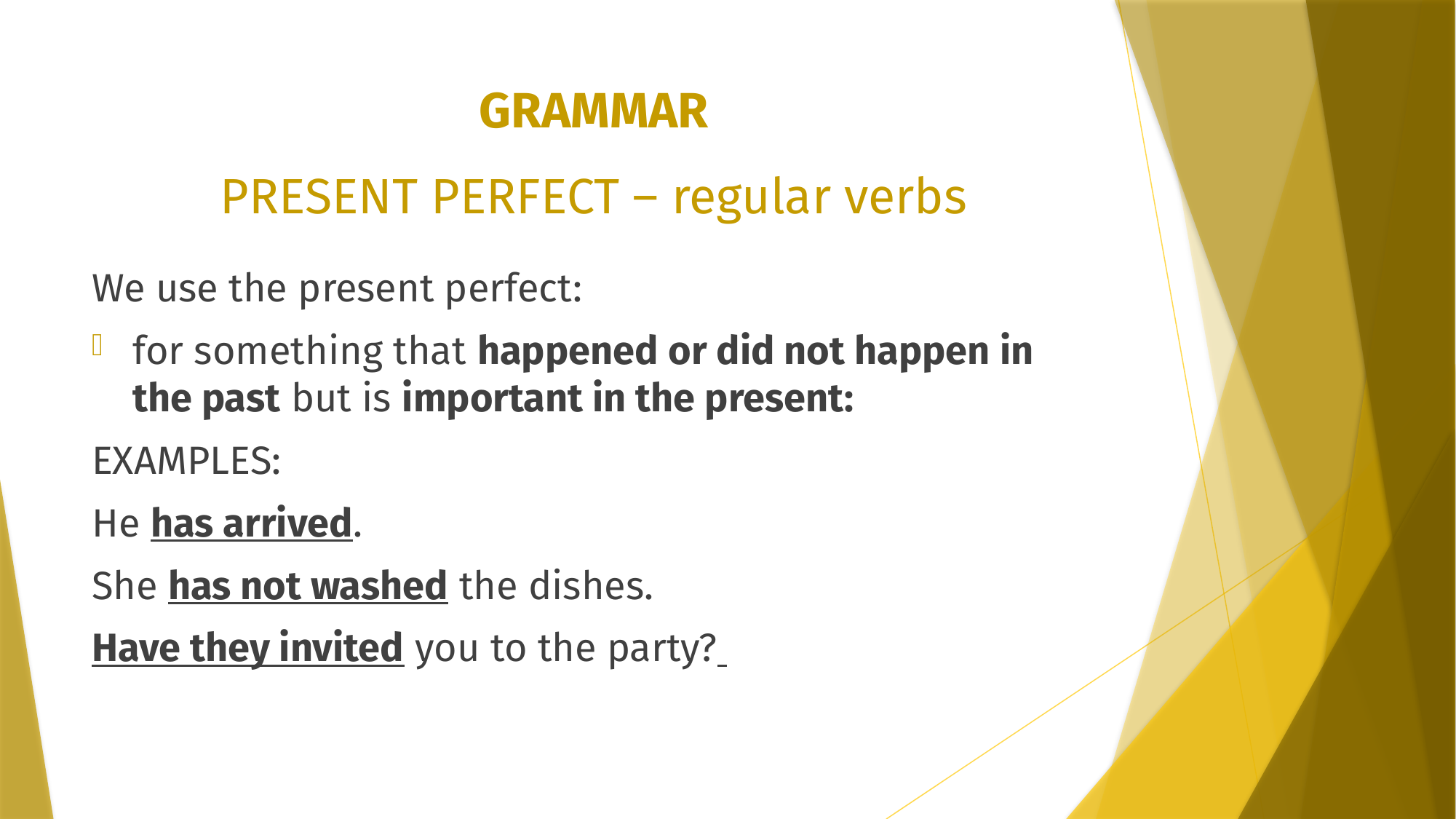

# GRAMMAR PRESENT PERFECT – regular verbs
We use the present perfect:
for something that happened or did not happen in the past but is important in the present:
EXAMPLES:
He has arrived.
She has not washed the dishes.
Have they invited you to the party?